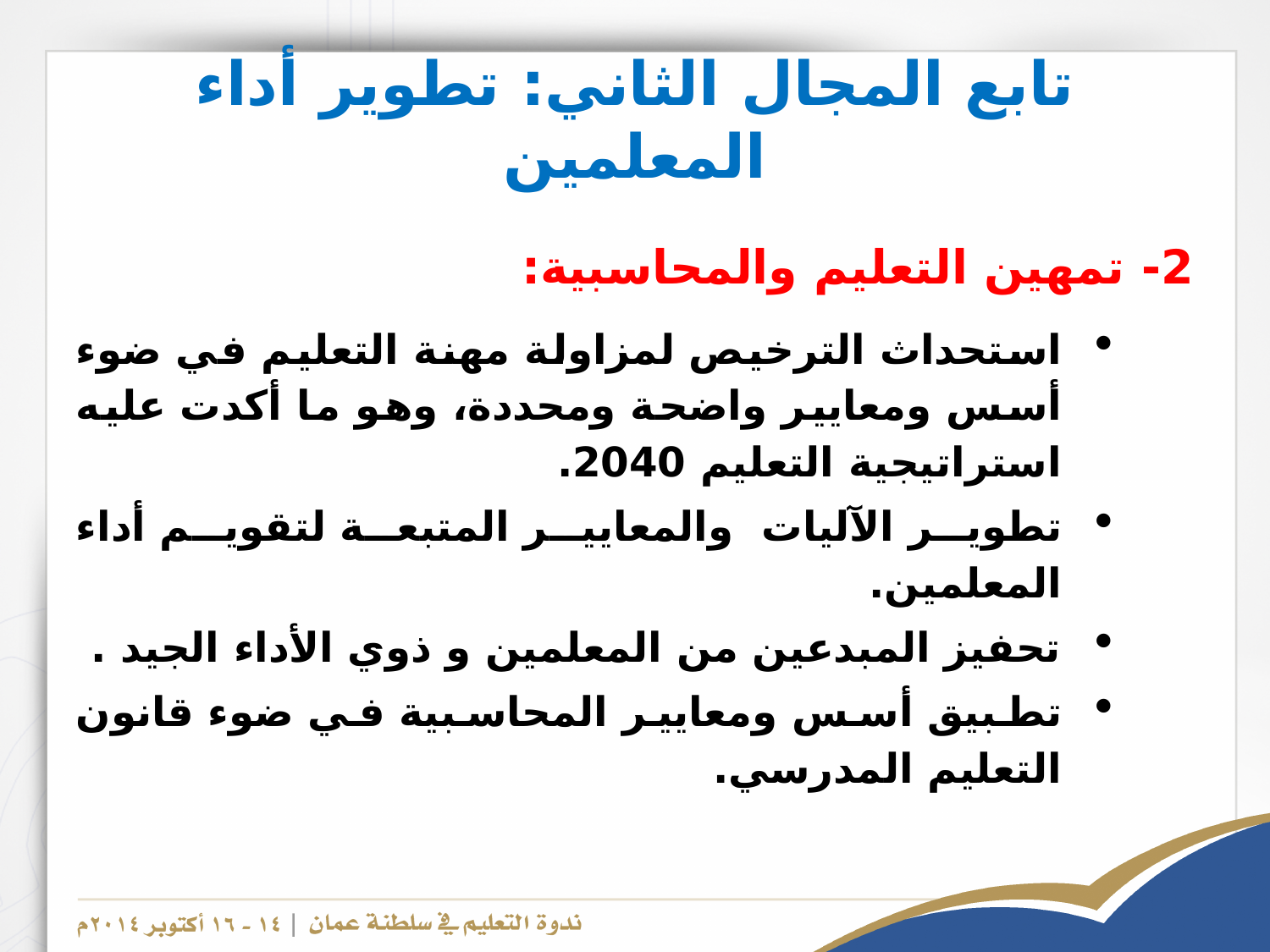

# تابع المجال الثاني: تطوير أداء المعلمين
2- تمهين التعليم والمحاسبية:
استحداث الترخيص لمزاولة مهنة التعليم في ضوء أسس ومعايير واضحة ومحددة، وهو ما أكدت عليه استراتيجية التعليم 2040.
تطوير الآليات  والمعايير المتبعة لتقويم أداء المعلمين.
تحفيز المبدعين من المعلمين و ذوي الأداء الجيد .
تطبيق أسس ومعايير المحاسبية في ضوء قانون التعليم المدرسي.